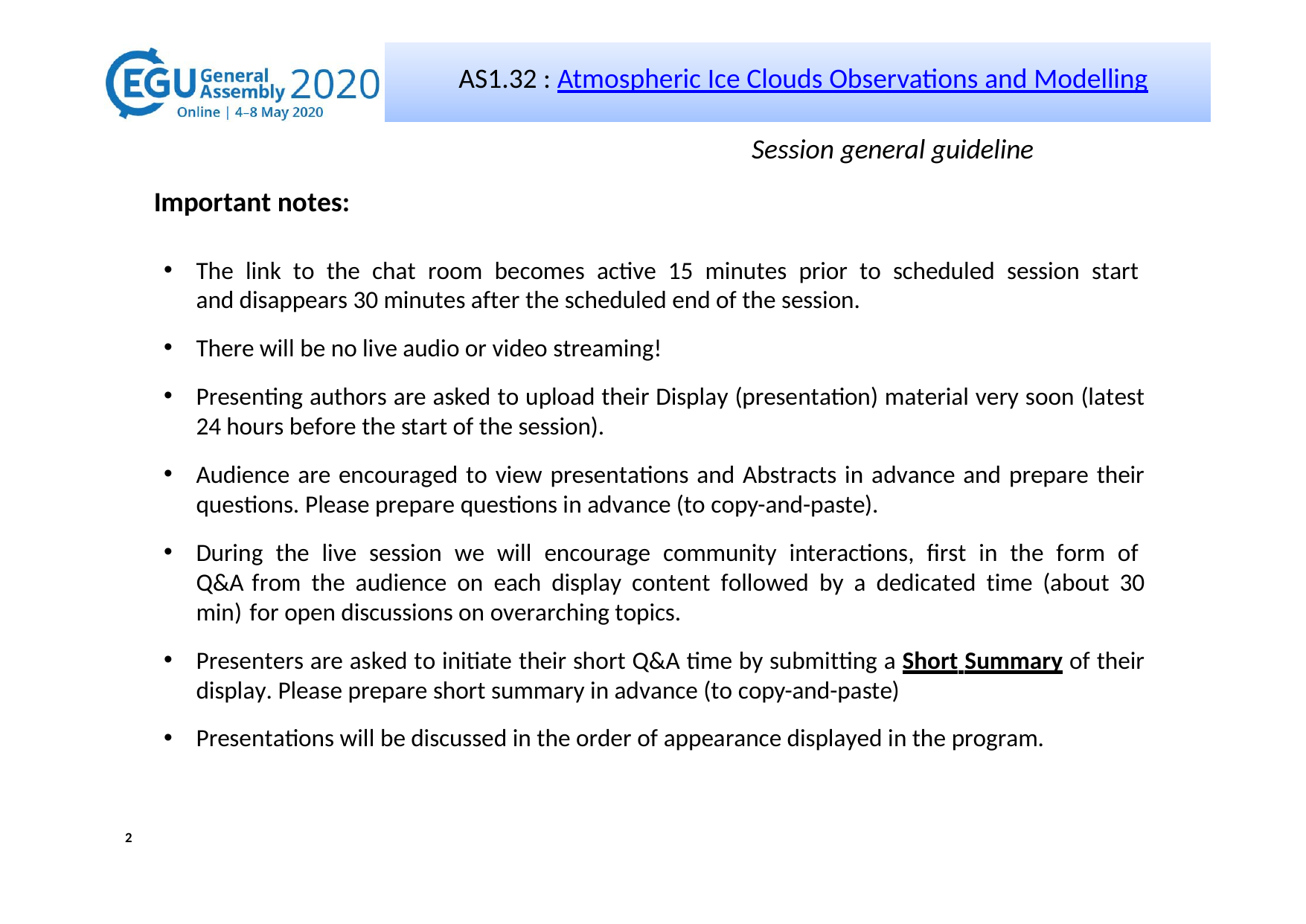

AS1.32 : Atmospheric Ice Clouds Observations and Modelling

Session general guideline

Important notes:

The  link  to  the  chat  room  becomes  active  15  minutes  prior  to  scheduled  session  start  and disappears 30 minutes after the scheduled end of the session.

There will be no live audio or video streaming!

Presenting authors are asked to upload their Display (presentation) material very soon (latest 24 hours before the start of the session).

Audience are encouraged to view presentations and Abstracts in advance and prepare their questions. Please prepare questions in advance (to copy-and-paste).

During  the  live  session  we  will  encourage  community  interactions,  first  in  the  form  of  Q&A from the audience on each display content followed by a dedicated time (about 30 min) for open discussions on overarching topics.

Presenters are asked to initiate their short Q&A time by submitting a Short Summary of their display. Please prepare short summary in advance (to copy-and-paste)

Presentations will be discussed in the order of appearance displayed in the program.

2